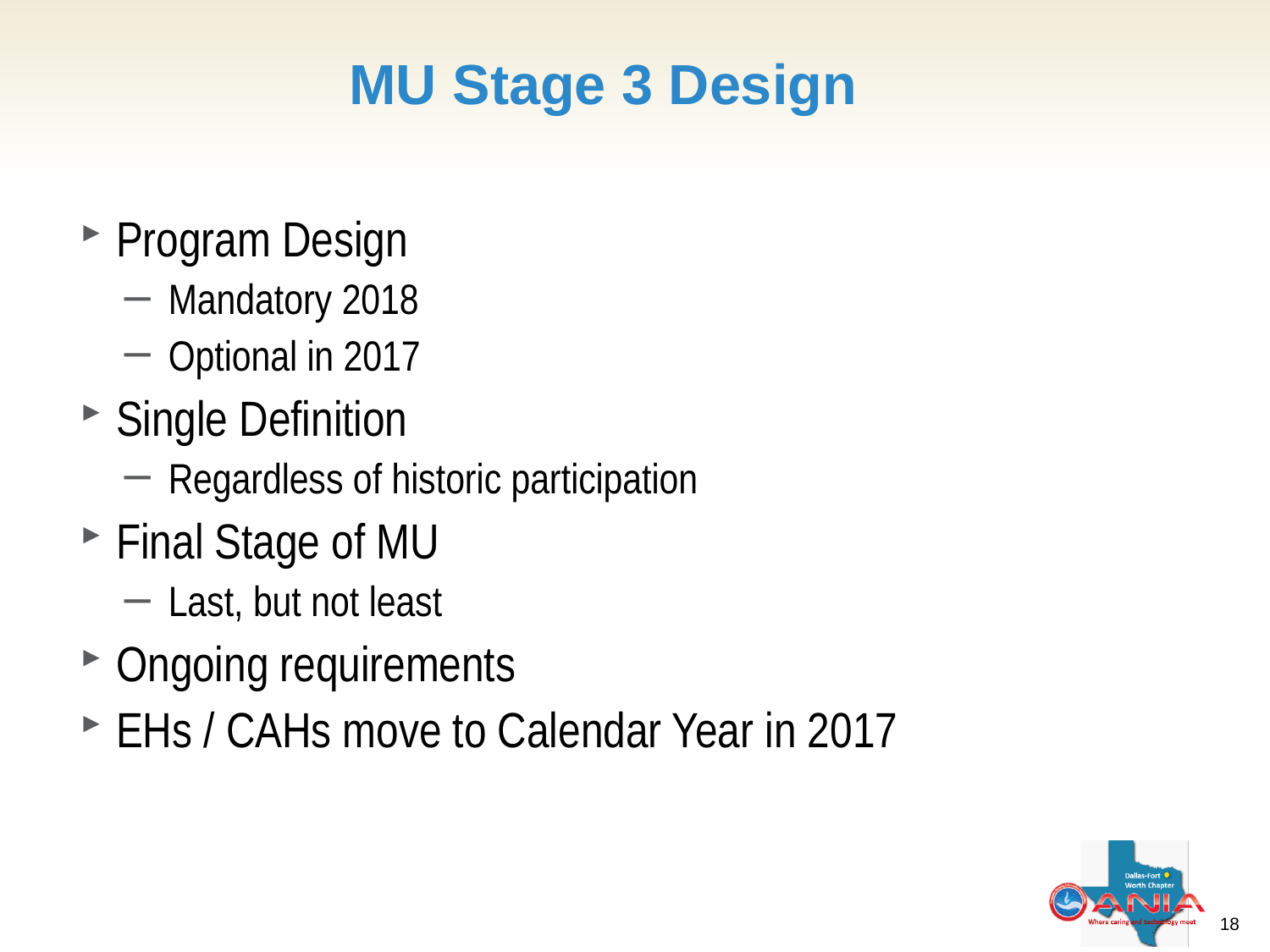

# MU Stage 3 Design
Program Design
Mandatory 2018
Optional in 2017
Single Definition
Regardless of historic participation
Final Stage of MU
Last, but not least
Ongoing requirements
EHs / CAHs move to Calendar Year in 2017
18